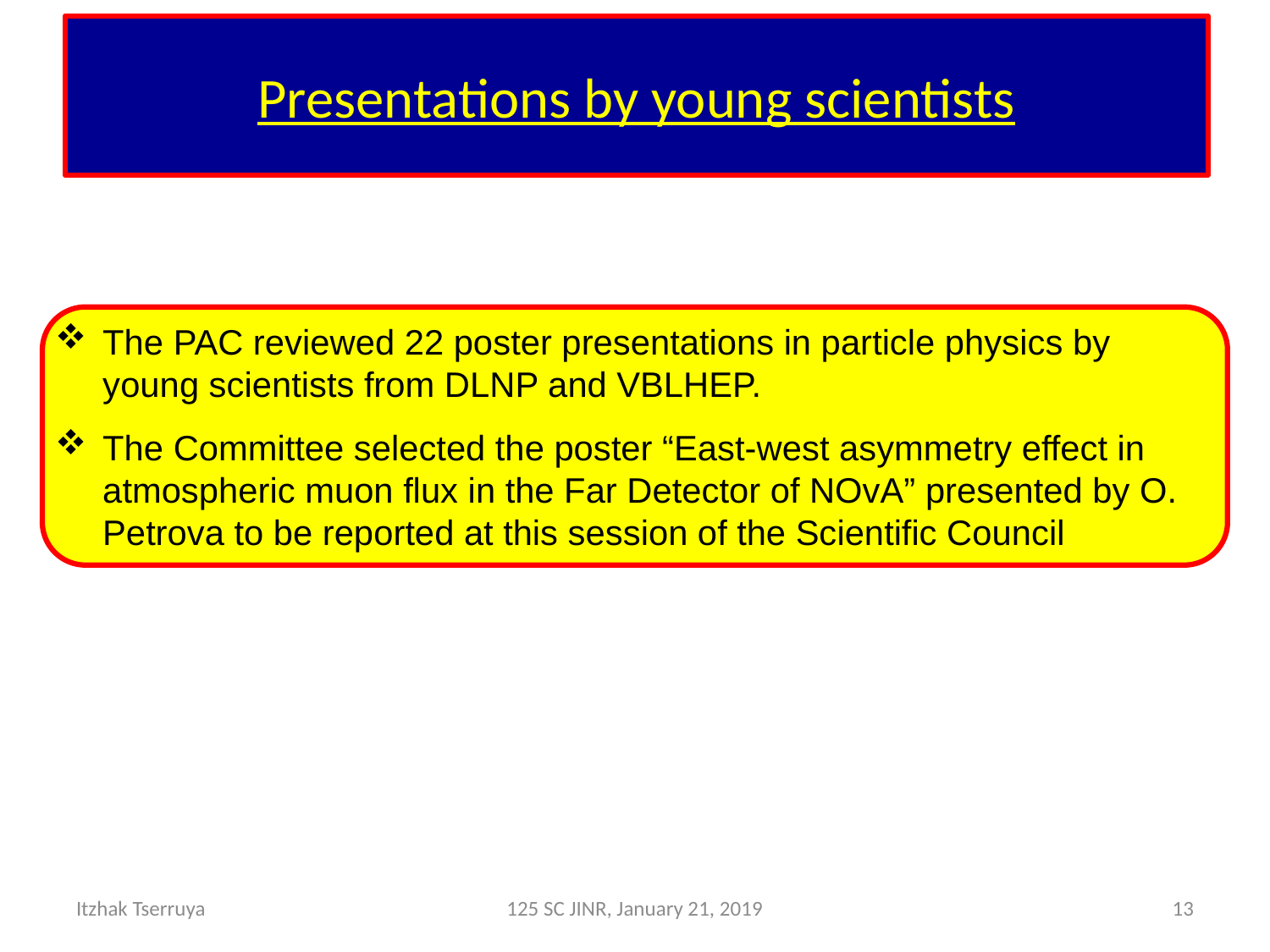

# Presentations by young scientists
The PAC reviewed 22 poster presentations in particle physics by young scientists from DLNP and VBLHEP.
The Committee selected the poster “East-west asymmetry effect in atmospheric muon flux in the Far Detector of NOvA” presented by O. Petrova to be reported at this session of the Scientific Council
Itzhak Tserruya
125 SC JINR, January 21, 2019
13